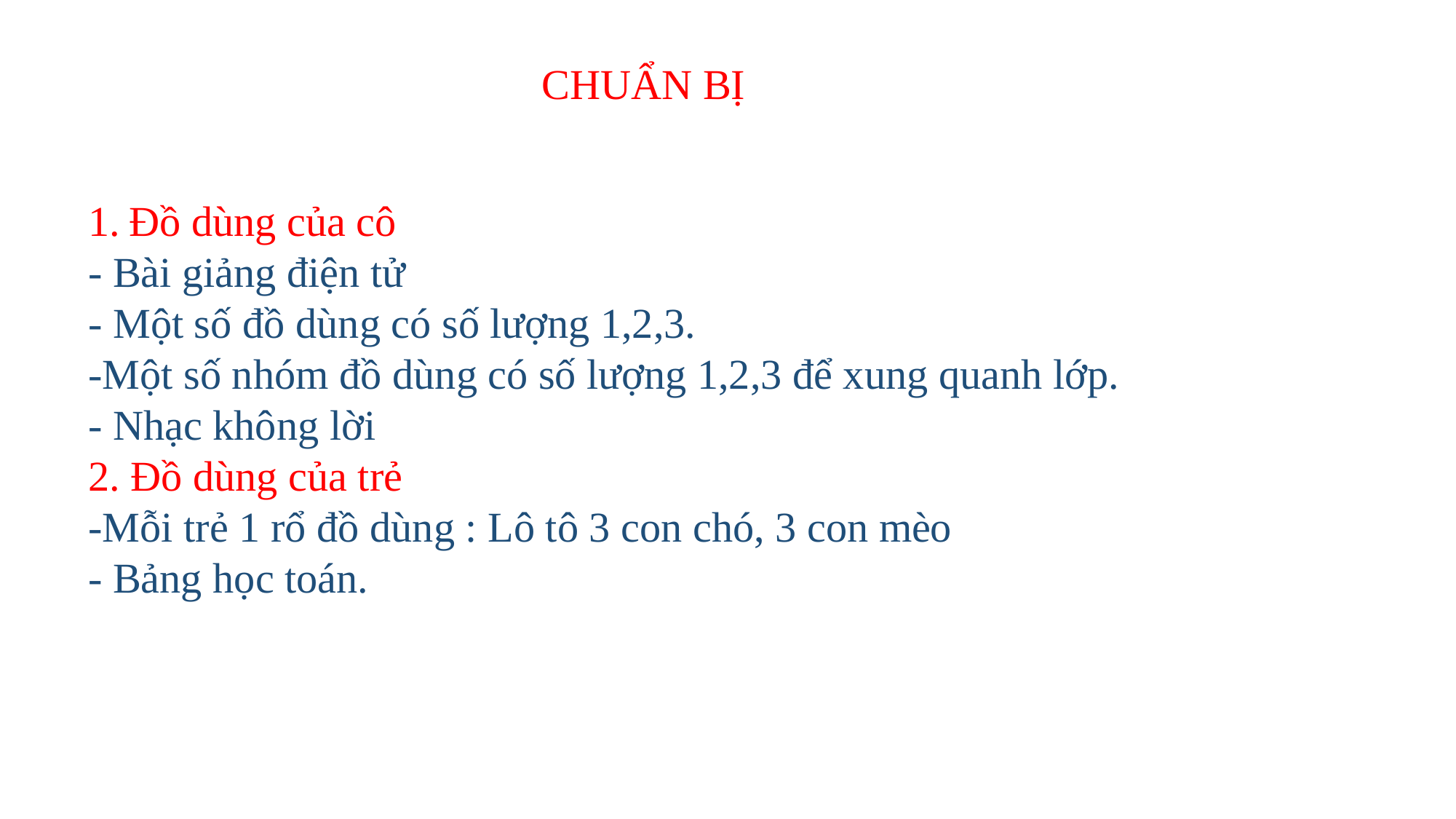

CHUẨN BỊ
Đồ dùng của cô
- Bài giảng điện tử
- Một số đồ dùng có số lượng 1,2,3.
-Một số nhóm đồ dùng có số lượng 1,2,3 để xung quanh lớp.
- Nhạc không lời
2. Đồ dùng của trẻ
-Mỗi trẻ 1 rổ đồ dùng : Lô tô 3 con chó, 3 con mèo
- Bảng học toán.